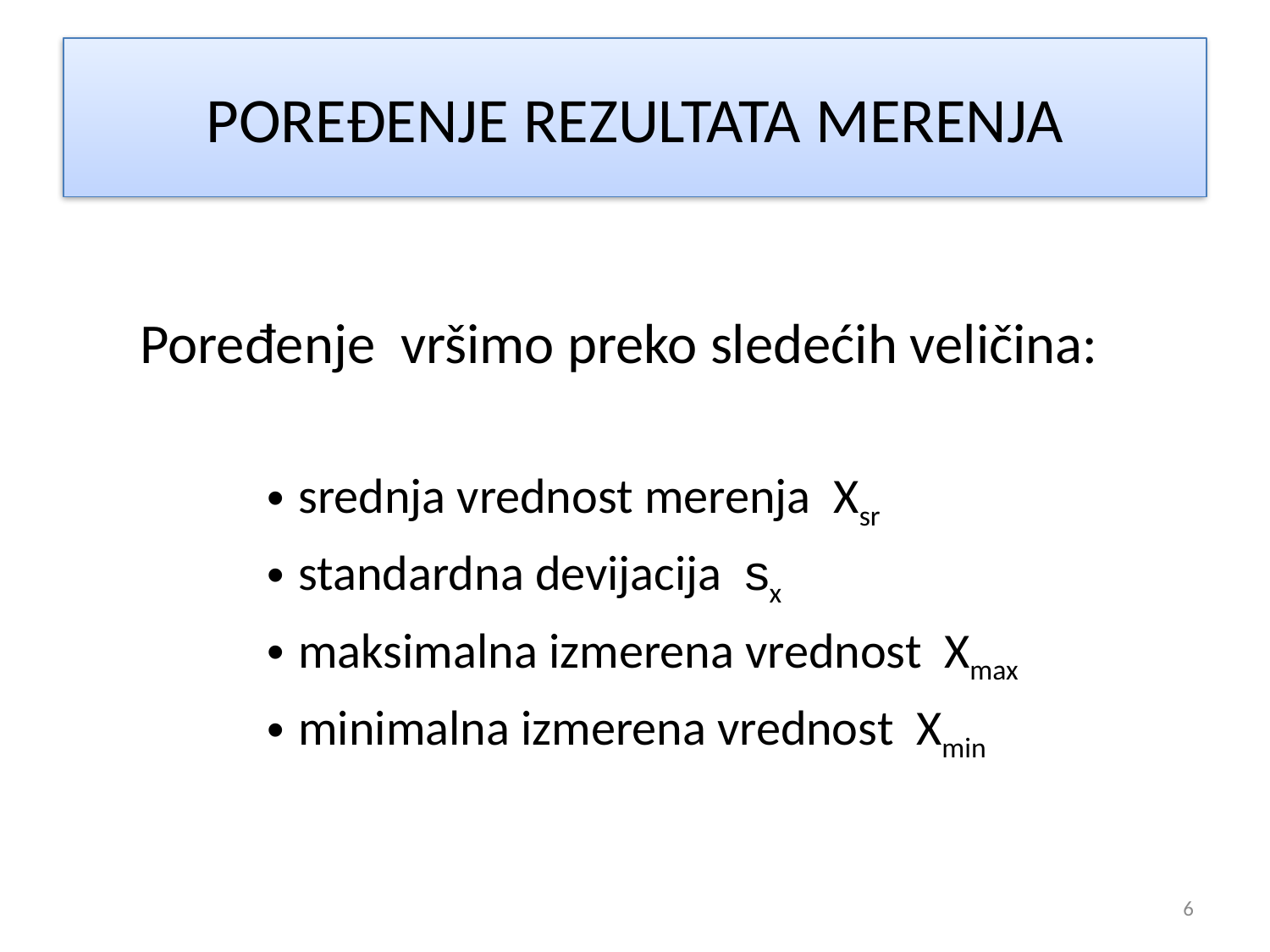

# POREĐENJE REZULTATA MERENJA

Poređenje  vršimo preko sledećih veličina:

srednja vrednost merenja  Xsr
standardna devijacija  sx
maksimalna izmerena vrednost  Xmax
minimalna izmerena vrednost  Xmin
6